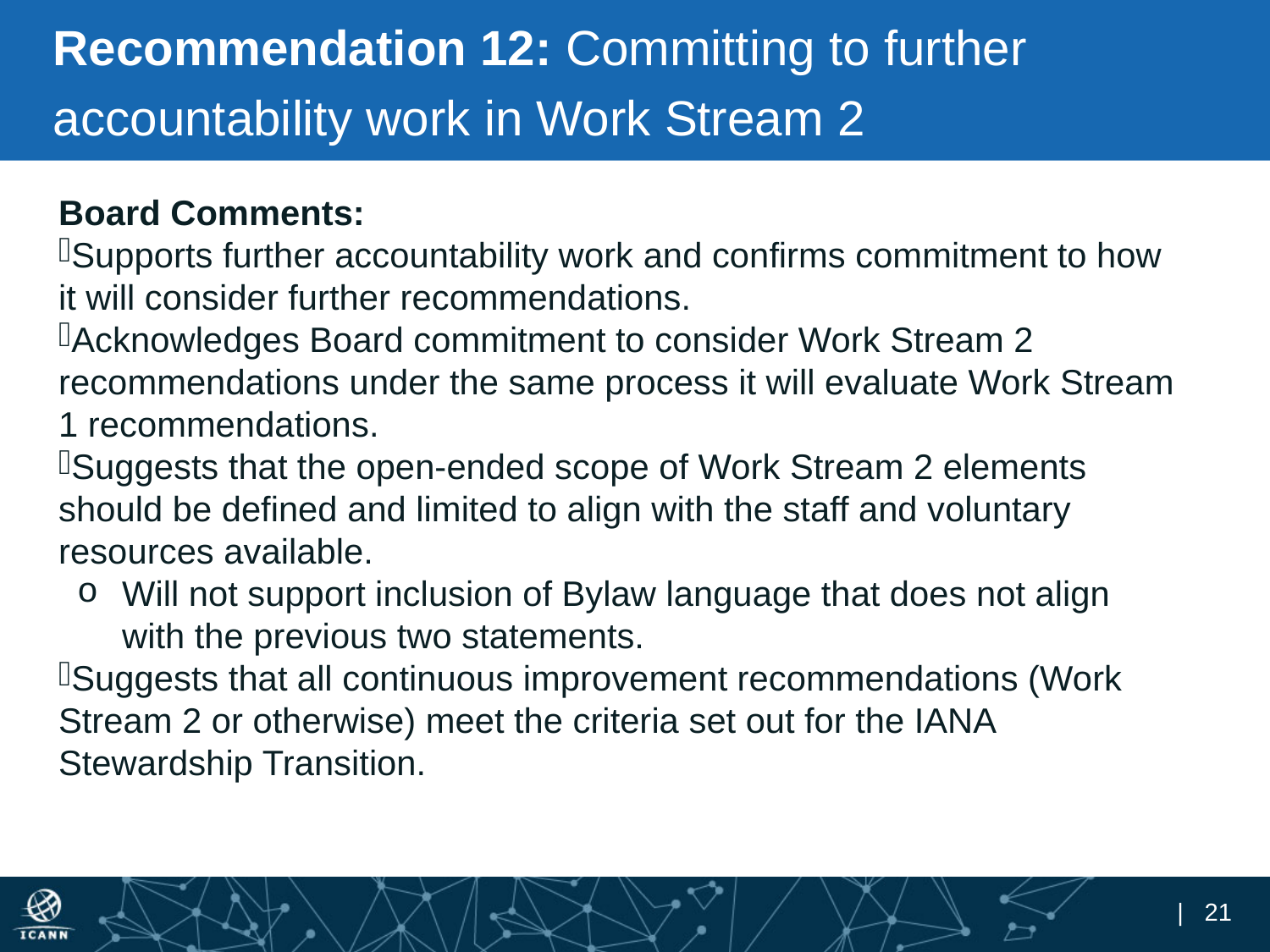

# Recommendation 12: Committing to further accountability work in Work Stream 2
Board Comments:
Supports further accountability work and confirms commitment to how it will consider further recommendations.
Acknowledges Board commitment to consider Work Stream 2 recommendations under the same process it will evaluate Work Stream 1 recommendations.
Suggests that the open-ended scope of Work Stream 2 elements should be defined and limited to align with the staff and voluntary resources available.
Will not support inclusion of Bylaw language that does not align with the previous two statements.
Suggests that all continuous improvement recommendations (Work Stream 2 or otherwise) meet the criteria set out for the IANA Stewardship Transition.